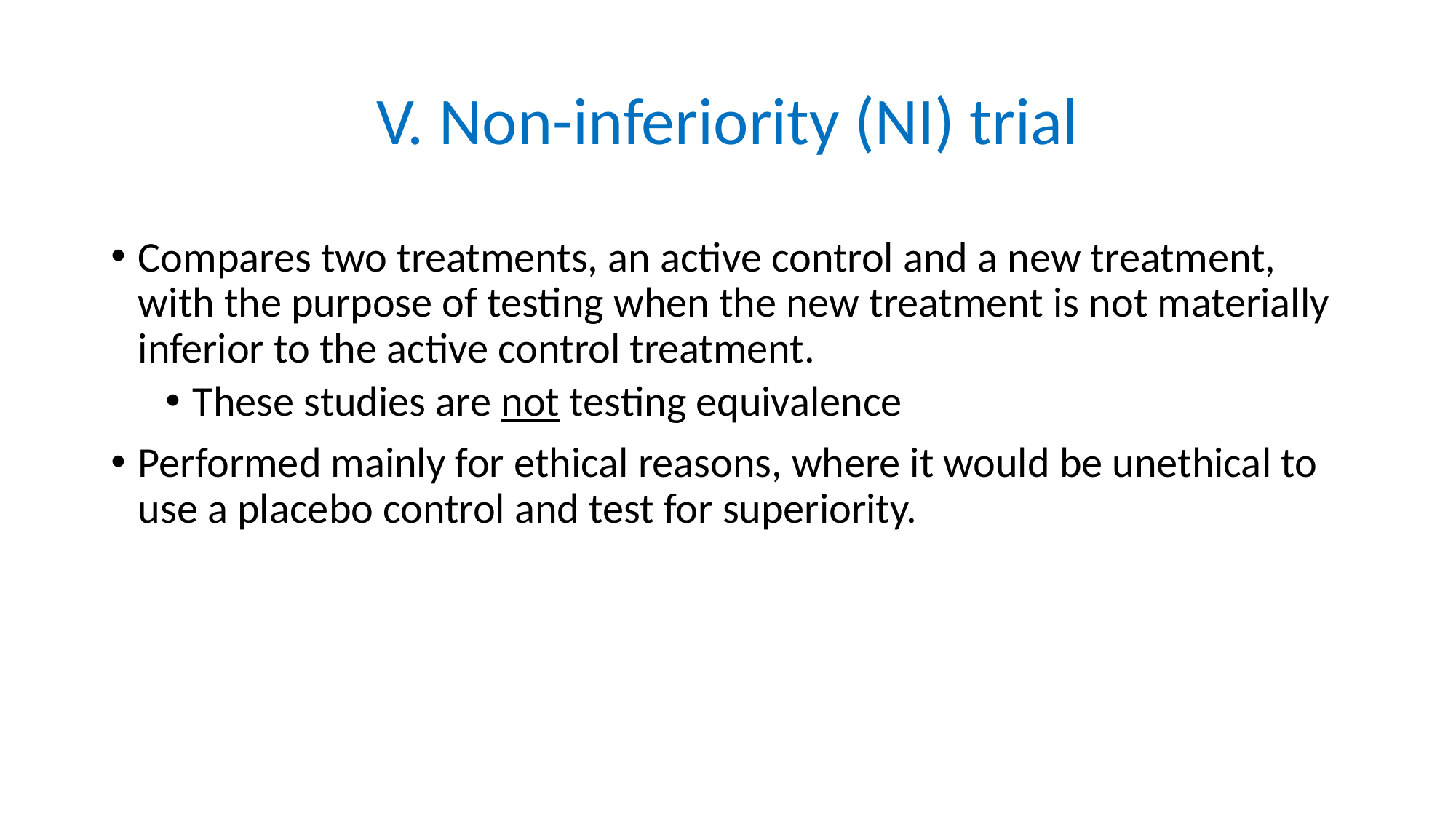

# V. Non-inferiority (NI) trial
Compares two treatments, an active control and a new treatment, with the purpose of testing when the new treatment is not materially inferior to the active control treatment.
These studies are not testing equivalence
Performed mainly for ethical reasons, where it would be unethical to use a placebo control and test for superiority.